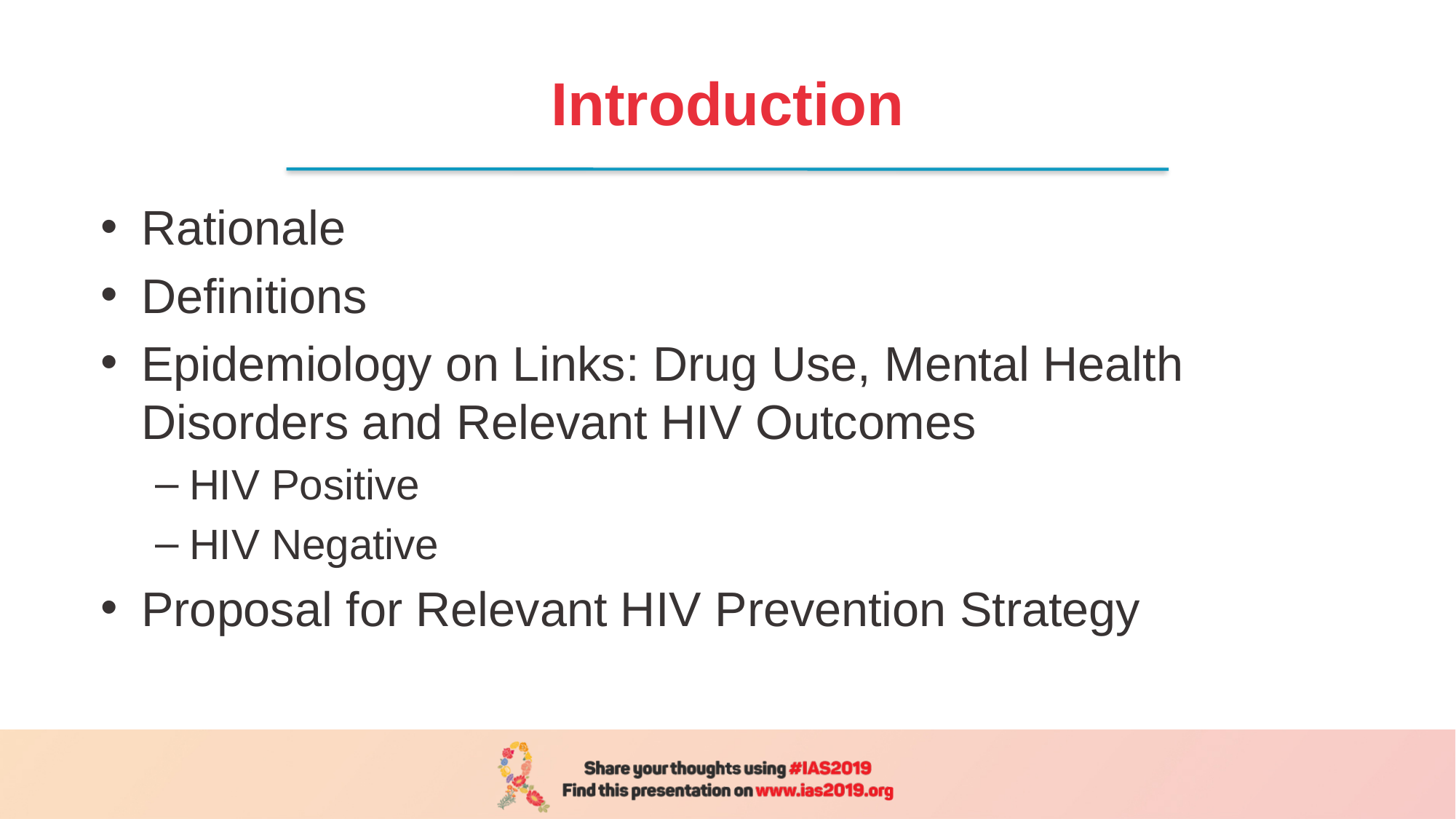

# Introduction
Rationale
Definitions
Epidemiology on Links: Drug Use, Mental Health Disorders and Relevant HIV Outcomes
HIV Positive
HIV Negative
Proposal for Relevant HIV Prevention Strategy